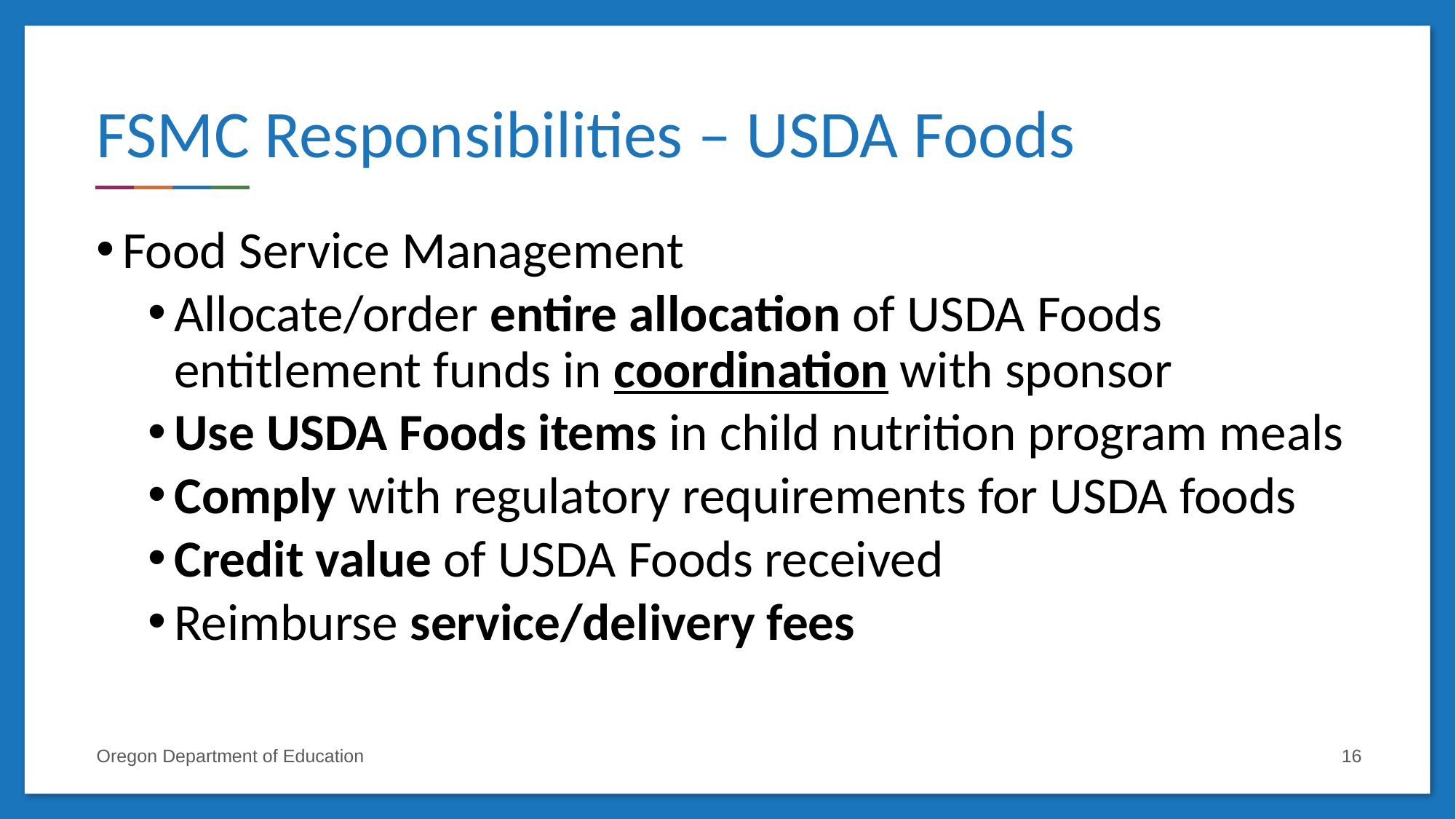

# FSMC Responsibilities – USDA Foods
Food Service Management
Allocate/order entire allocation of USDA Foods entitlement funds in coordination with sponsor
Use USDA Foods items in child nutrition program meals
Comply with regulatory requirements for USDA foods
Credit value of USDA Foods received
Reimburse service/delivery fees
Oregon Department of Education
16